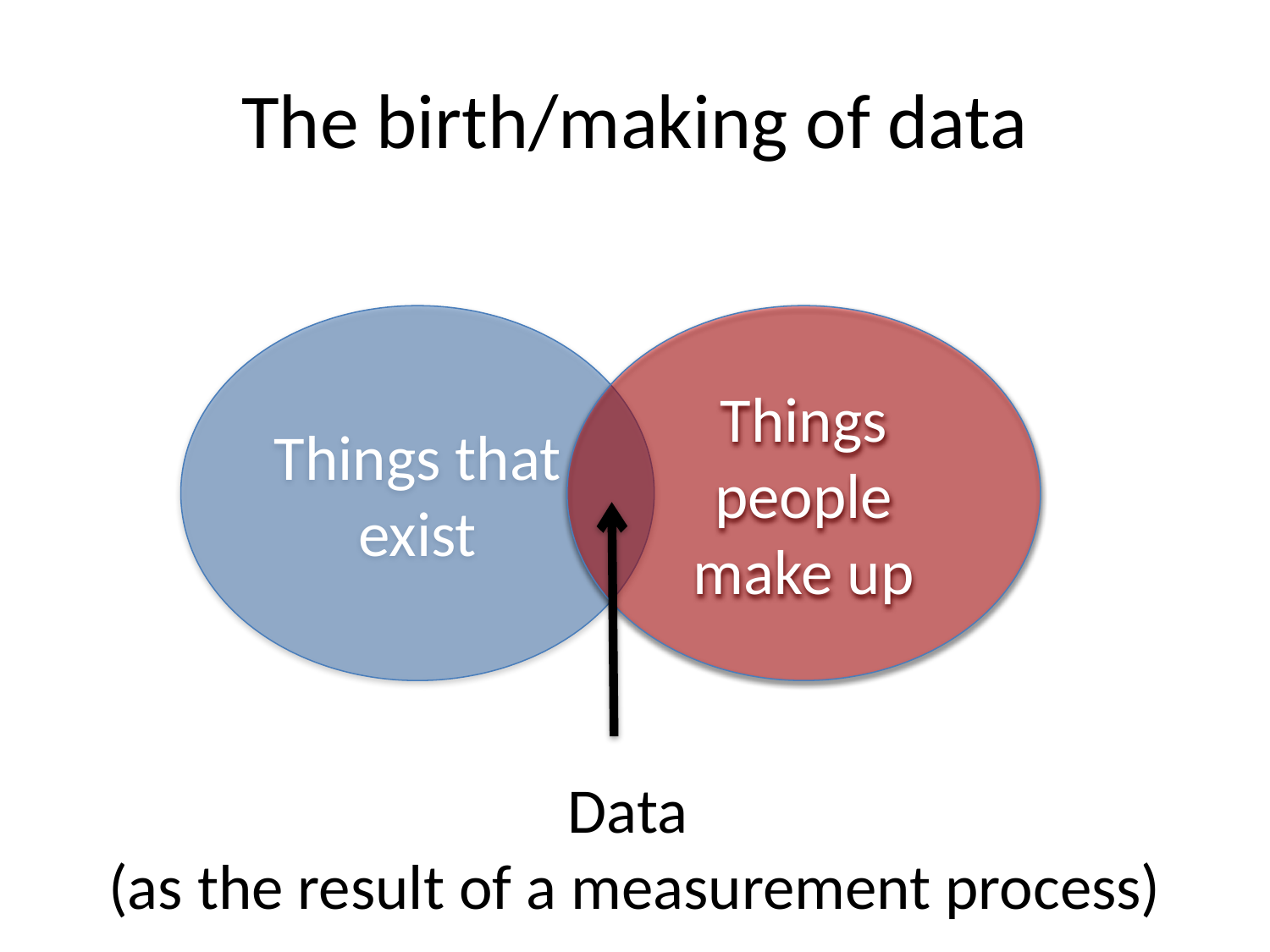

# The birth/making of data
Things that exist
Things people make up
Data
(as the result of a measurement process)